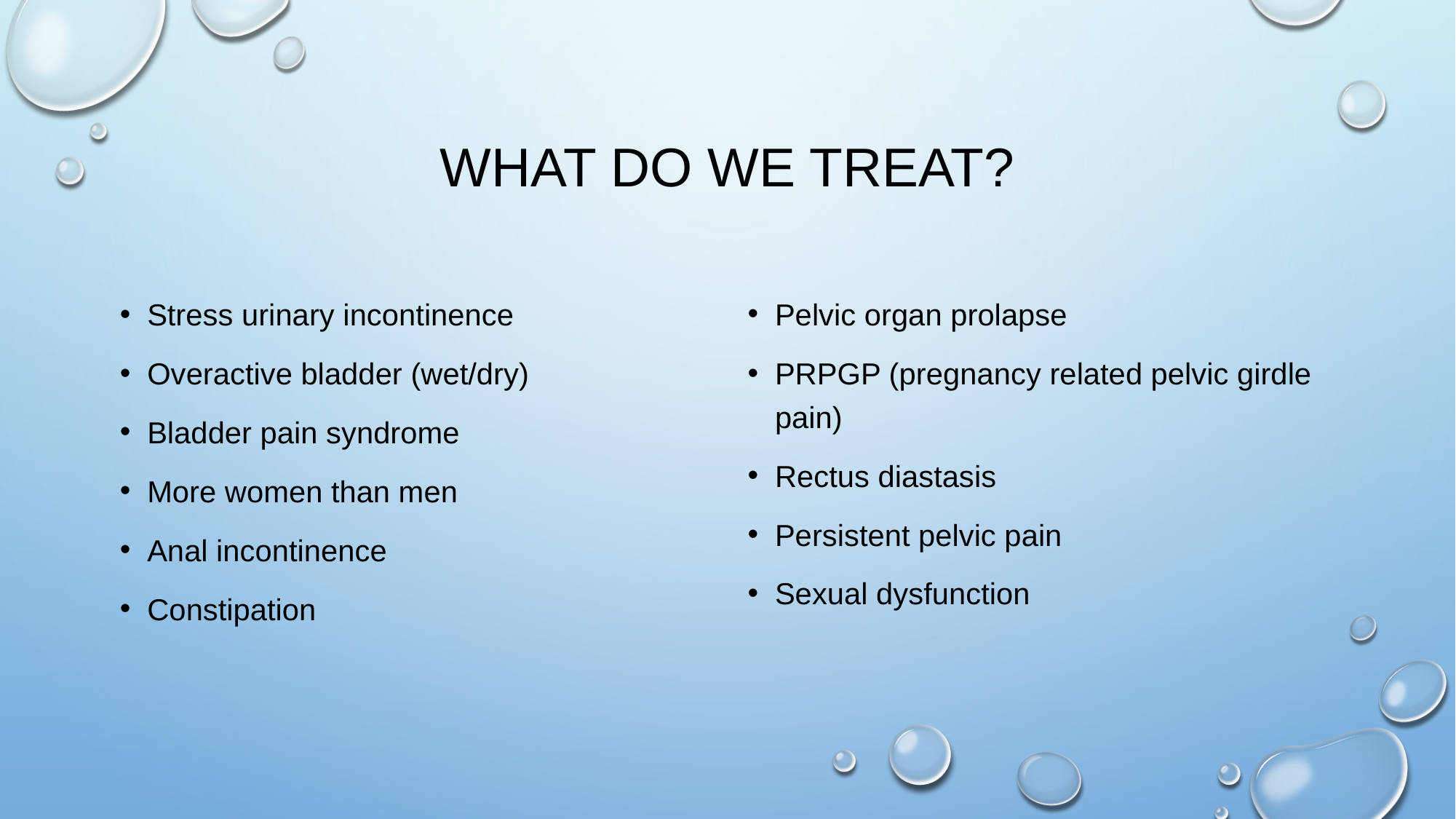

# What do we treat?
Stress urinary incontinence
Overactive bladder (wet/dry)
Bladder pain syndrome
More women than men
Anal incontinence
Constipation

Pelvic organ prolapse
PRPGP (pregnancy related pelvic girdle pain)
Rectus diastasis
Persistent pelvic pain
Sexual dysfunction